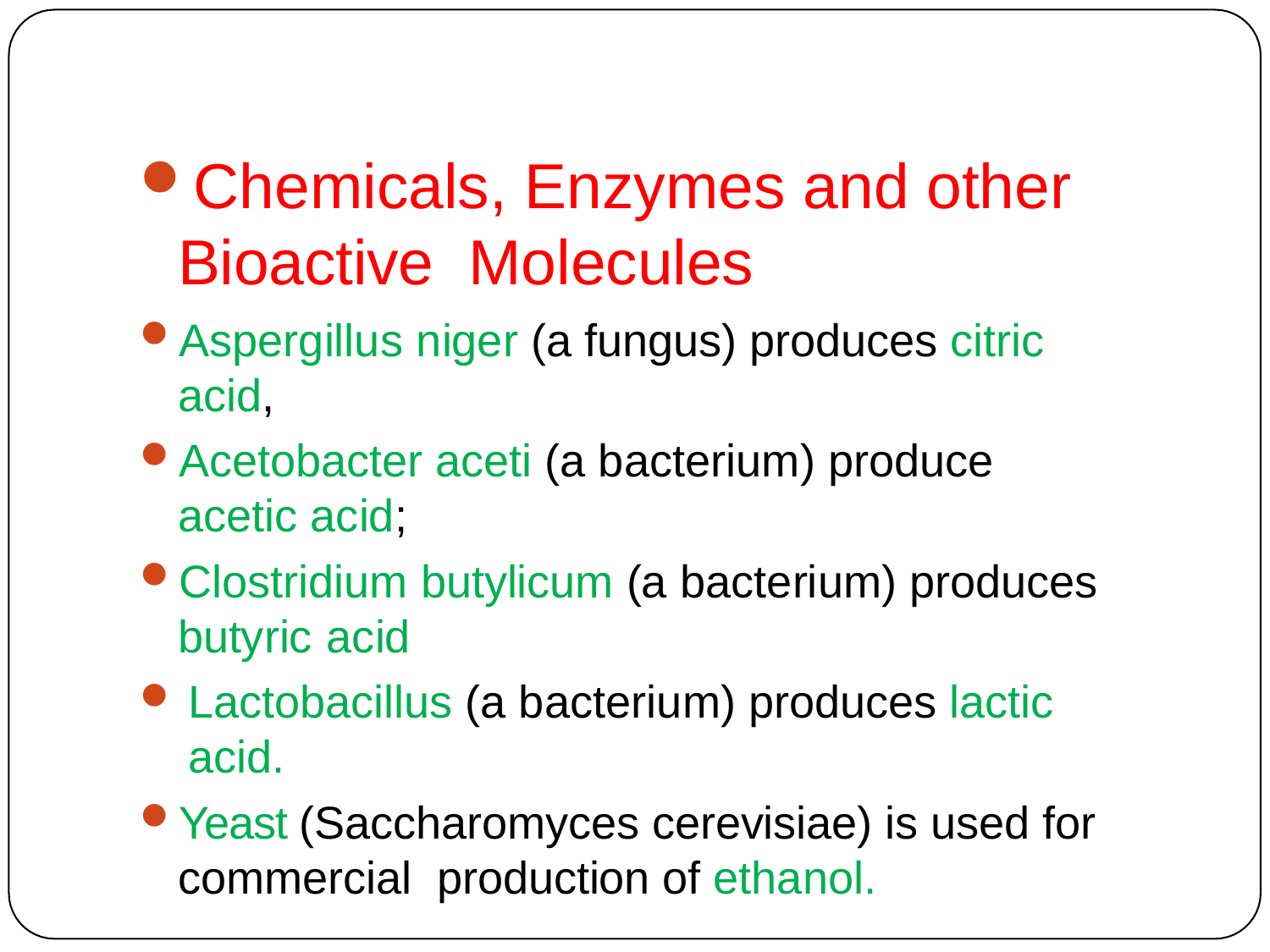

Chemicals, Enzymes and other Bioactive  Molecules
Aspergillus niger (a fungus) produces citric acid,
Acetobacter aceti (a bacterium) produce acetic acid;
Clostridium butylicum (a bacterium) produces butyric acid
Lactobacillus (a bacterium) produces lactic acid.
Yeast (Saccharomyces cerevisiae) is used for commercial  production of ethanol.